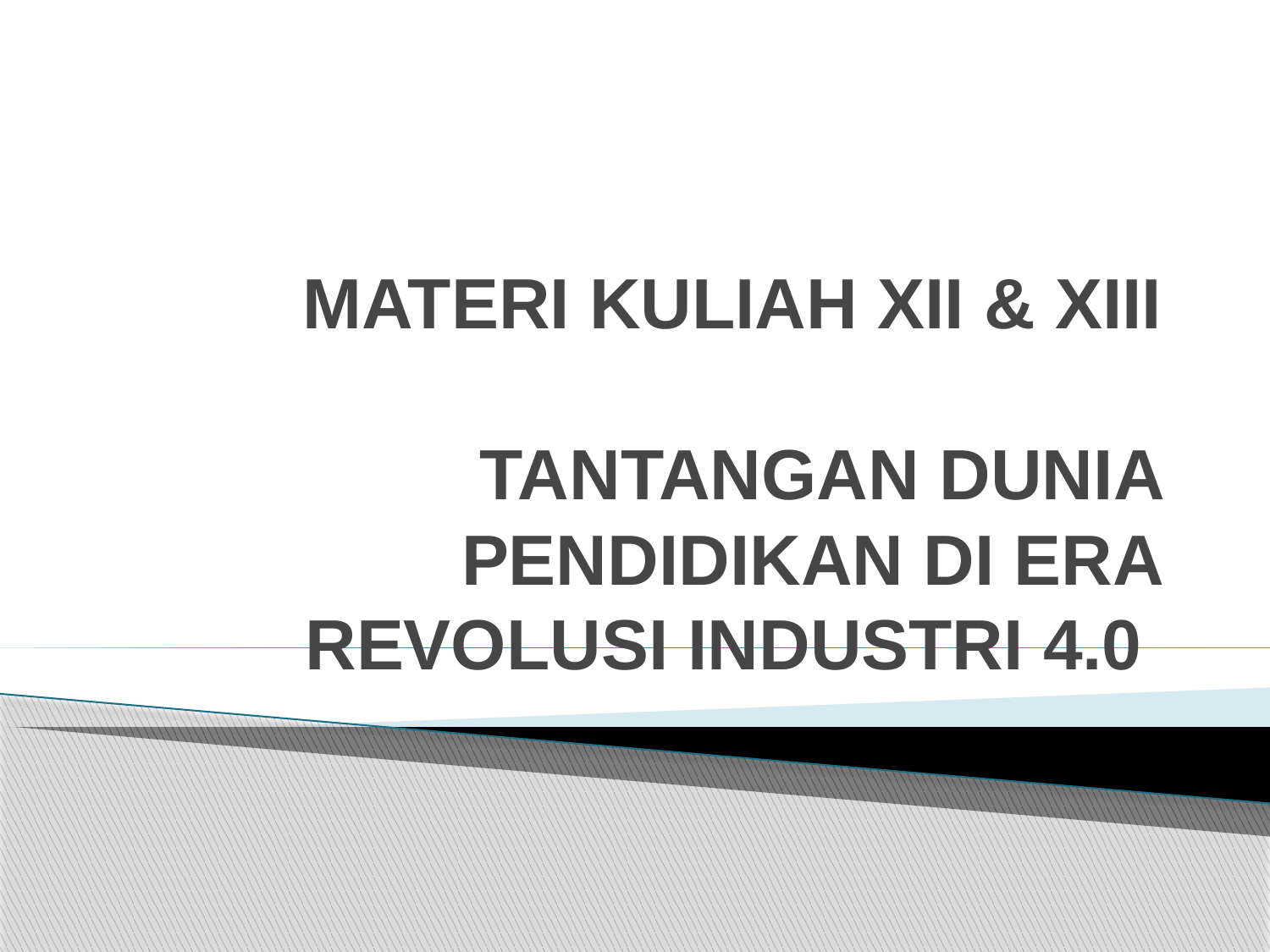

# MATERI KULIAH XII & XIII TANTANGAN DUNIA PENDIDIKAN DI ERA REVOLUSI INDUSTRI 4.0